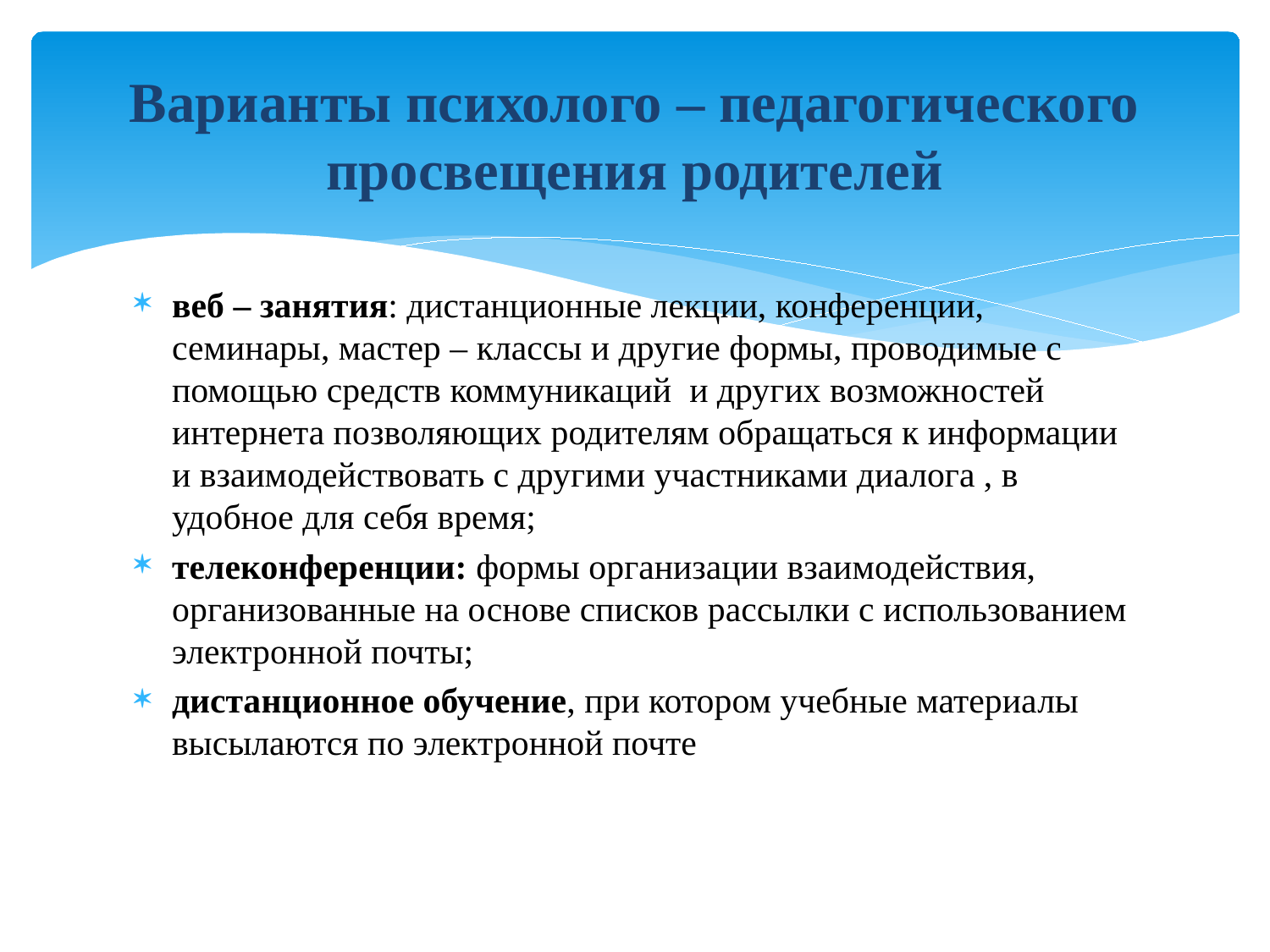

# Варианты психолого – педагогического просвещения родителей
веб – занятия: дистанционные лекции, конференции, семинары, мастер – классы и другие формы, проводимые с помощью средств коммуникаций  и других возможностей интернета позволяющих родителям обращаться к информации и взаимодействовать с другими участниками диалога , в удобное для себя время;
телеконференции: формы организации взаимодействия, организованные на основе списков рассылки с использованием электронной почты;
дистанционное обучение, при котором учебные материалы высылаются по электронной почте